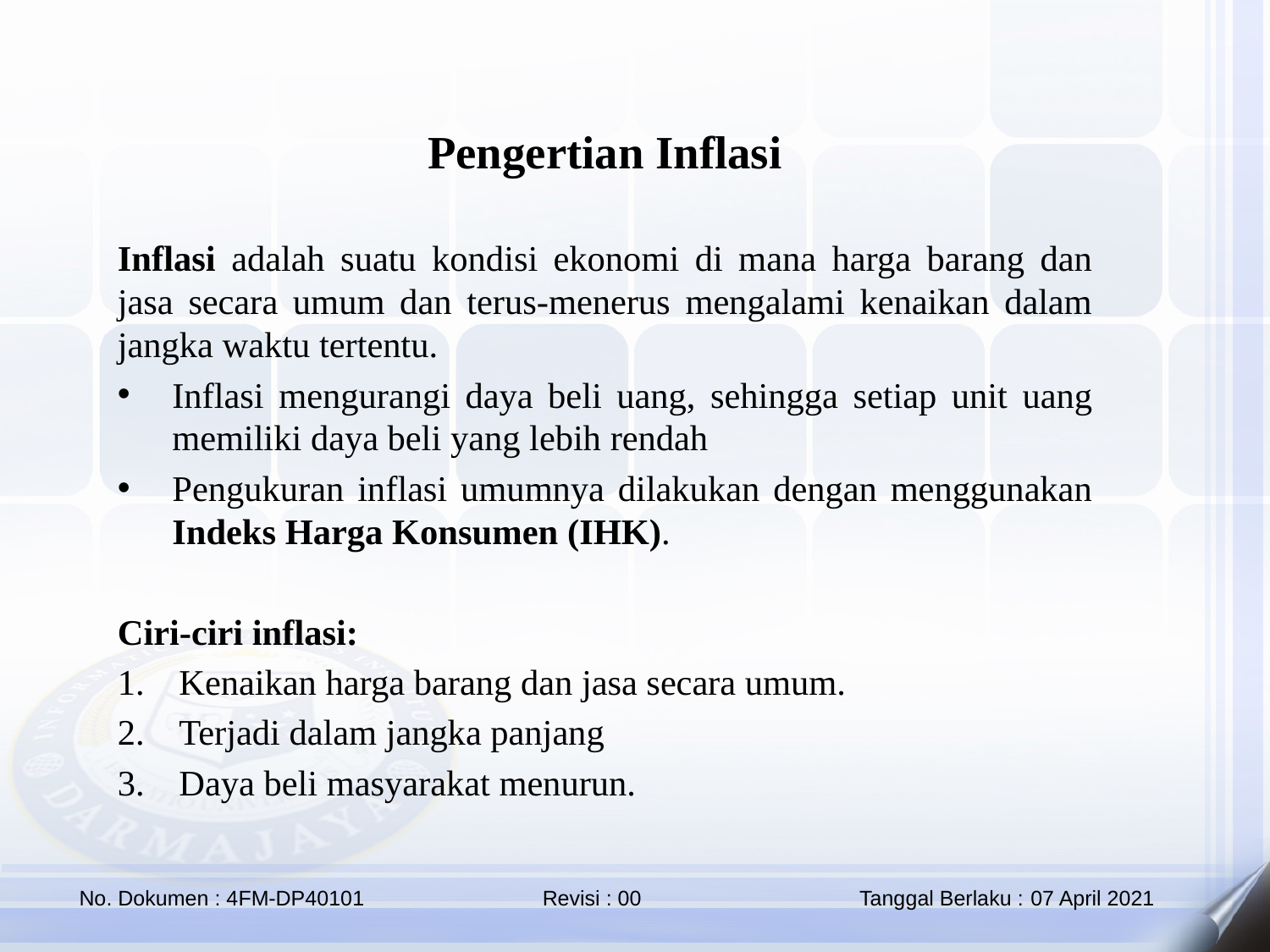

Pengertian Inflasi

Inflasi adalah suatu kondisi ekonomi di mana harga barang dan jasa secara umum dan terus-menerus mengalami kenaikan dalam jangka waktu tertentu.
Inflasi mengurangi daya beli uang, sehingga setiap unit uang memiliki daya beli yang lebih rendah
Pengukuran inflasi umumnya dilakukan dengan menggunakan Indeks Harga Konsumen (IHK).

Ciri-ciri inflasi:
Kenaikan harga barang dan jasa secara umum.
Terjadi dalam jangka panjang
Daya beli masyarakat menurun.